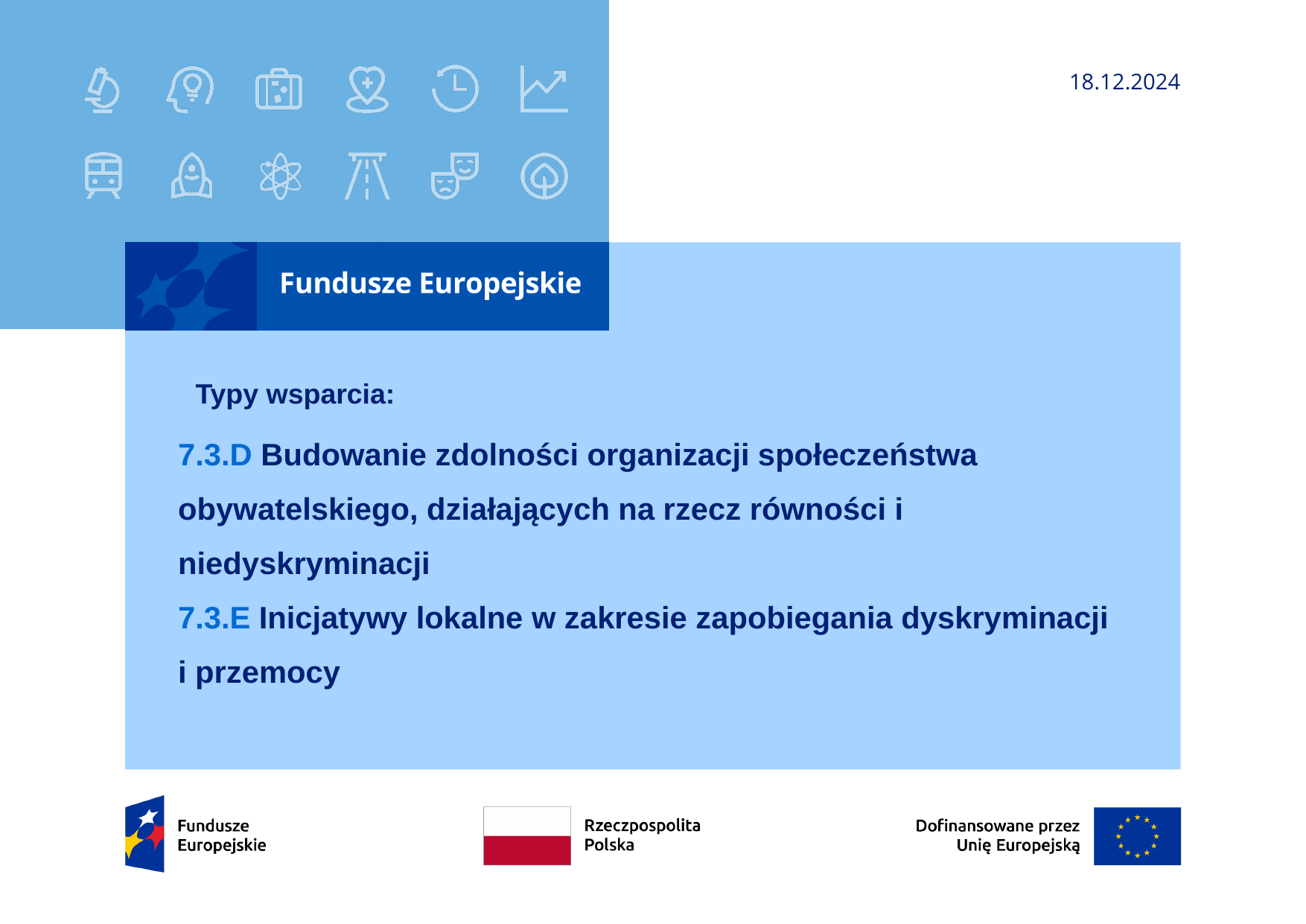

18.12.2024
# Typy wsparcia:
7.3.D Budowanie zdolności organizacji społeczeństwa obywatelskiego, działających na rzecz równości i niedyskryminacji
7.3.E Inicjatywy lokalne w zakresie zapobiegania dyskryminacji
i przemocy